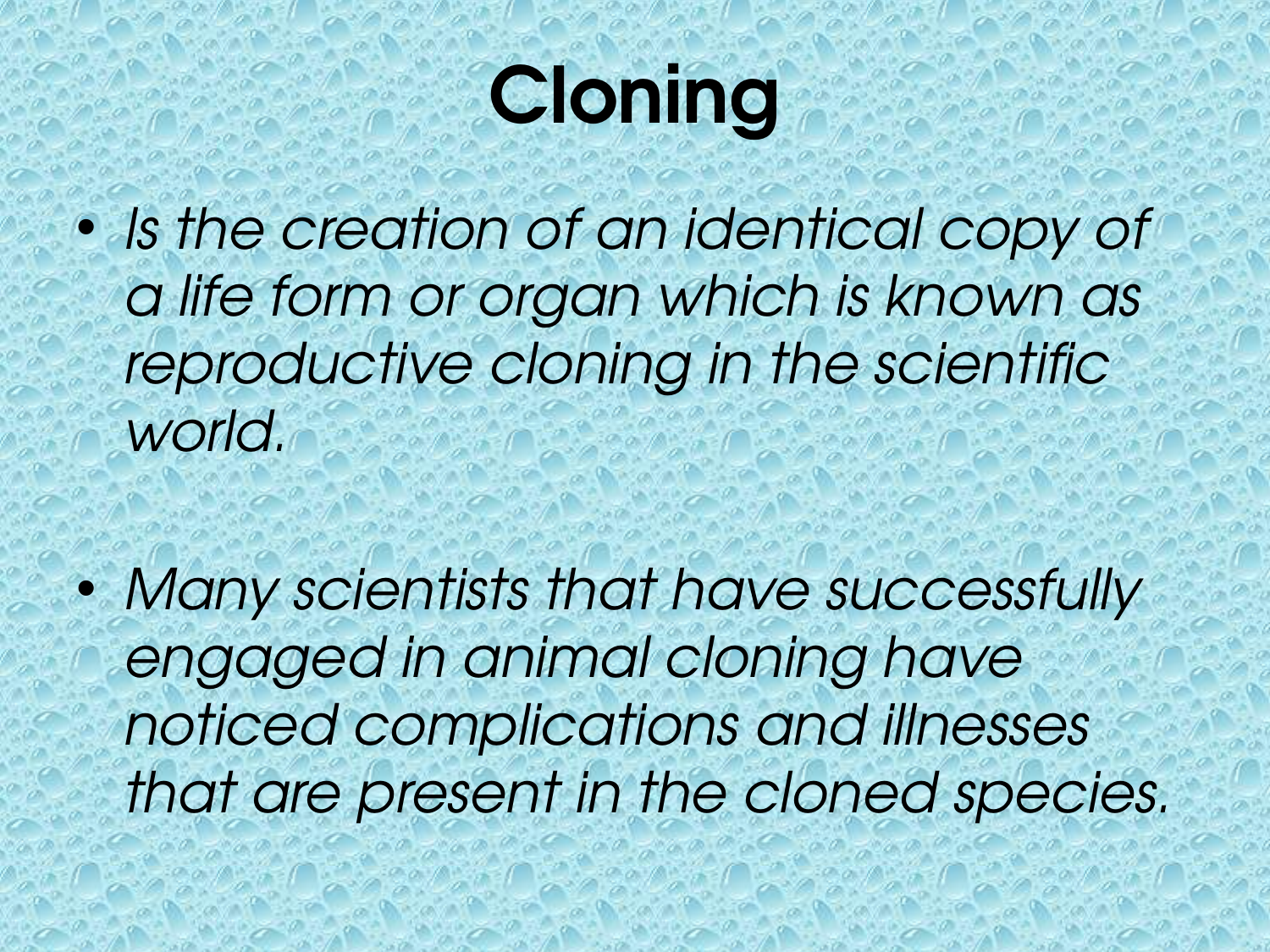

# Cloning
Is the creation of an identical copy of a life form or organ which is known as reproductive cloning in the scientific world.

Many scientists that have successfully engaged in animal cloning have noticed complications and illnesses that are present in the cloned species.